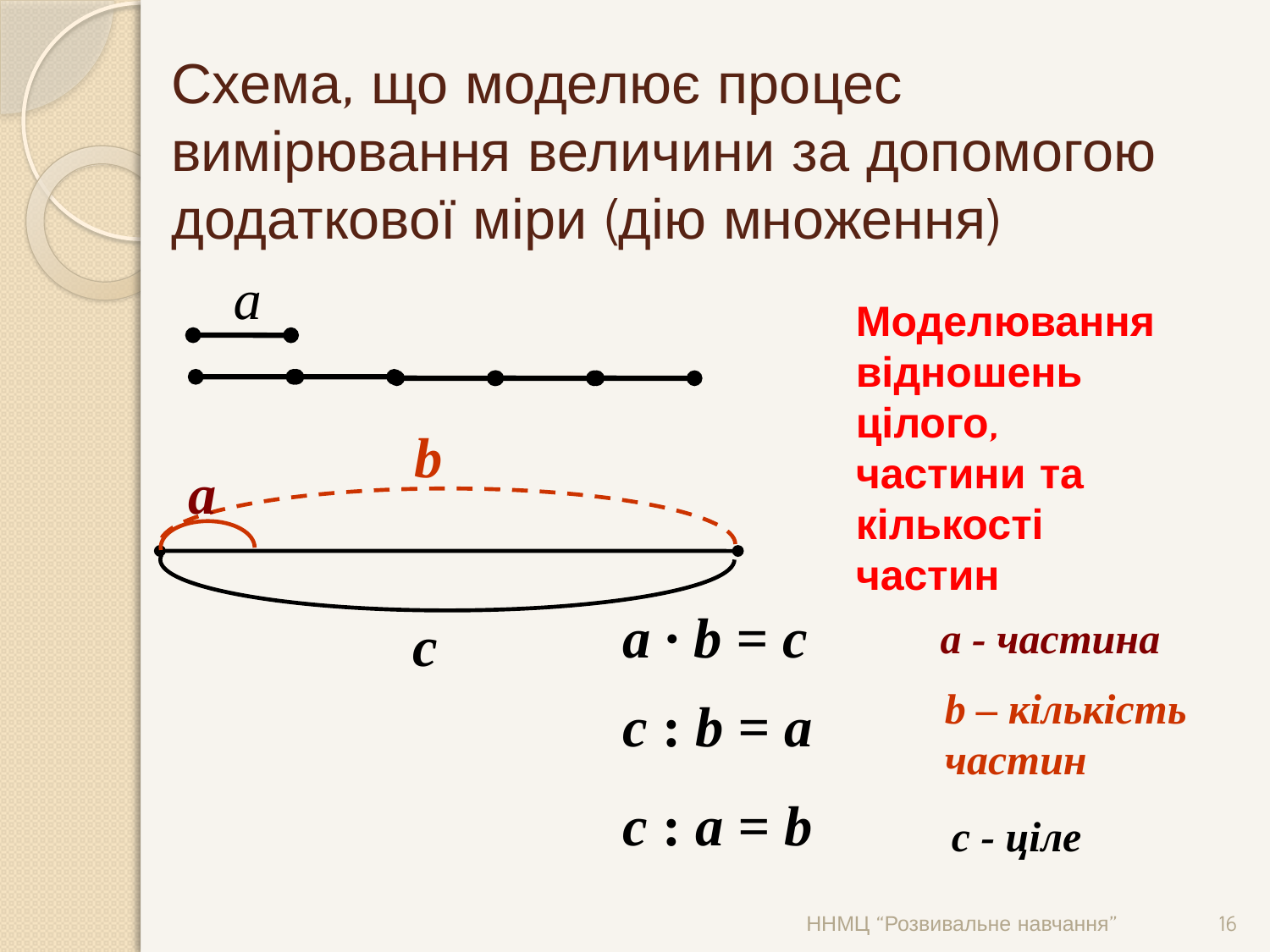

# Схема, що моделює процес вимірювання величини за допомогою додаткової міри (дію множення)

a
Моделювання відношень цілого, частини та кількості частин

b
а

a · b = c
c
а - частина
b – кількість частин
c : b = a
c : a = b
c - ціле
ННМЦ “Розвивальне навчання”
16